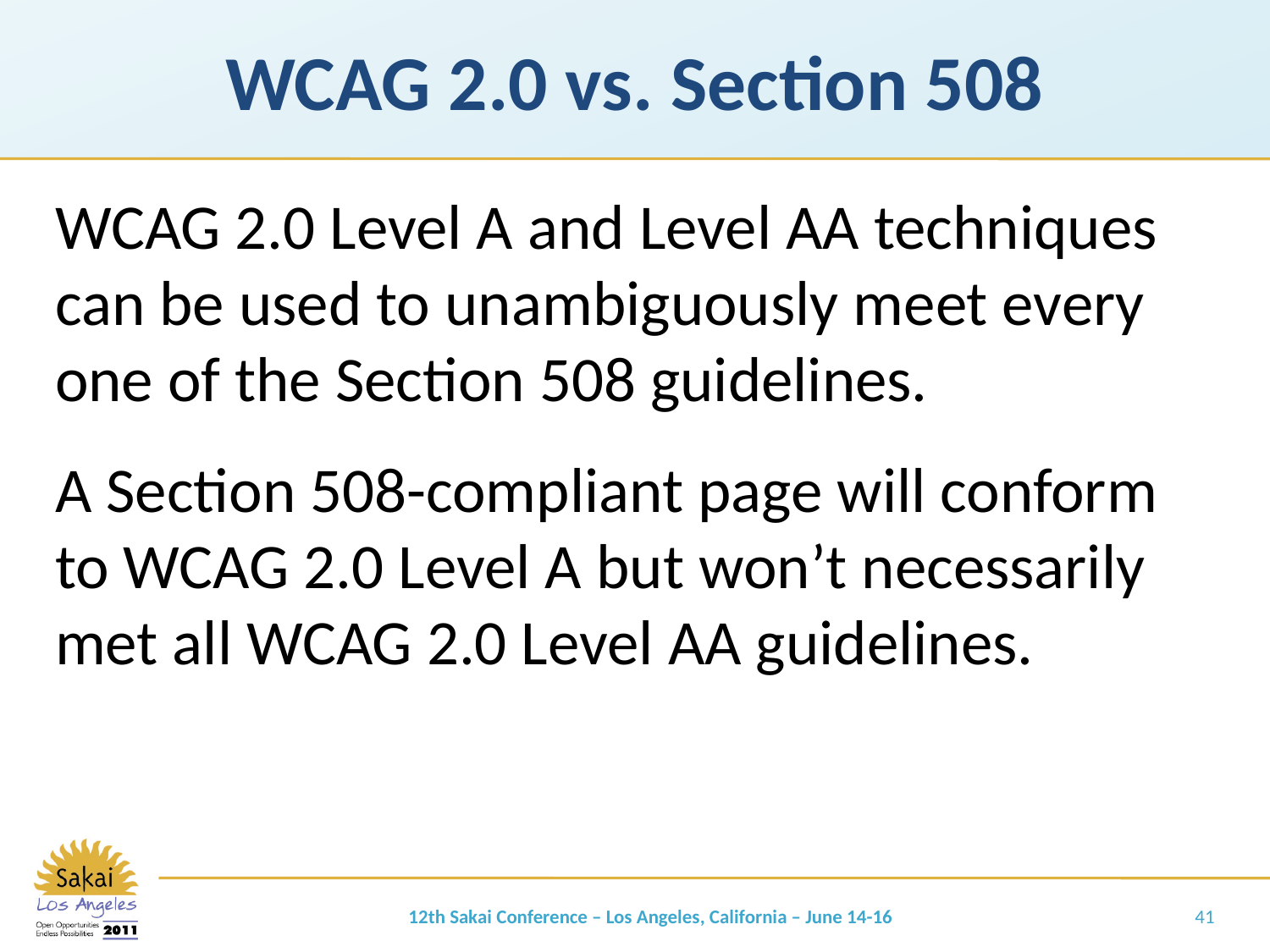

# WCAG 2.0 vs. Section 508
WCAG 2.0 Level A and Level AA techniques can be used to unambiguously meet every one of the Section 508 guidelines.
A Section 508-compliant page will conform to WCAG 2.0 Level A but won’t necessarily met all WCAG 2.0 Level AA guidelines.
12th Sakai Conference – Los Angeles, California – June 14-16
41